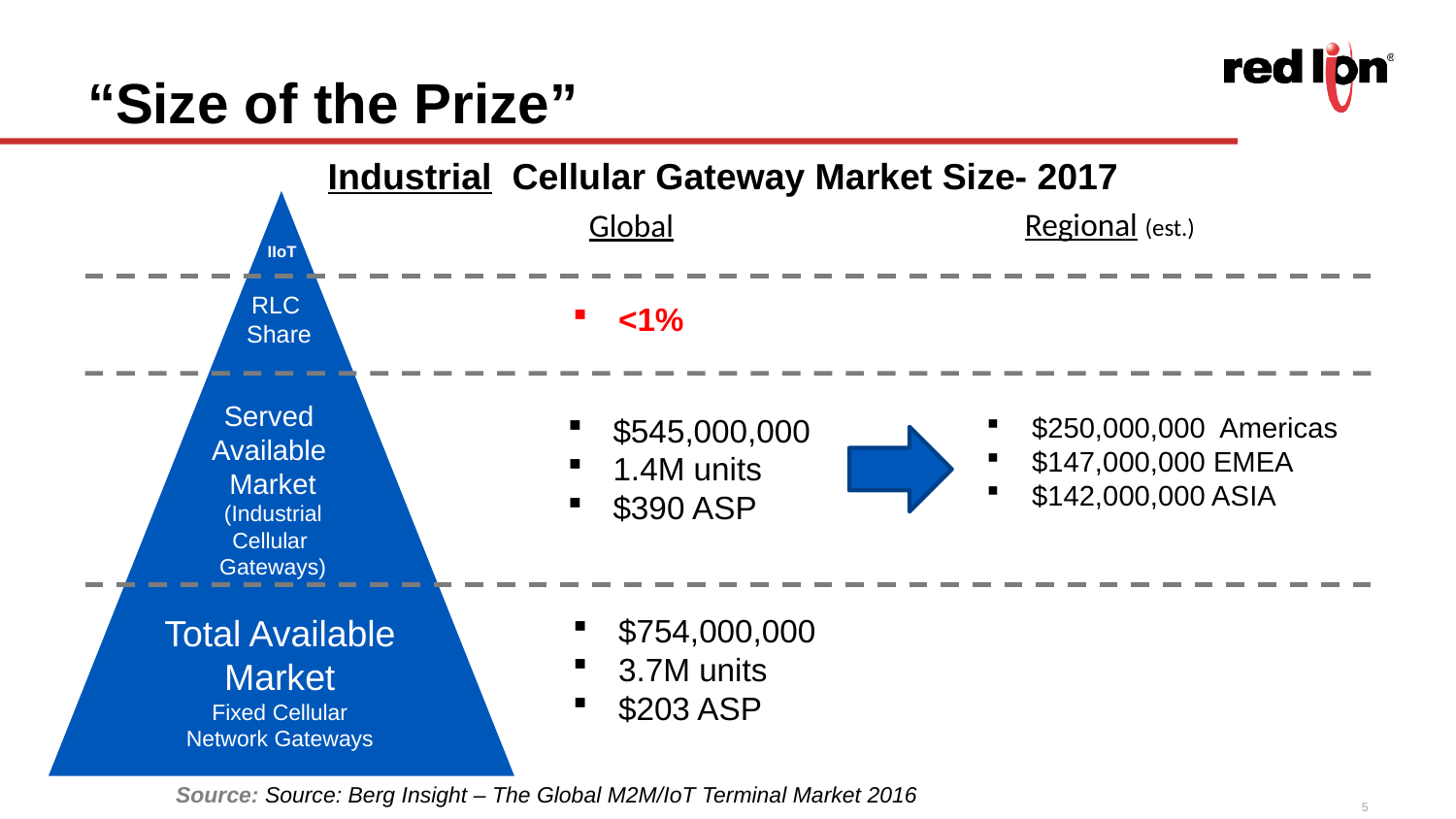

# “Size of the Prize”
Industrial  Cellular Gateway Market Size- 2017

Global
Regional (est.)
IIoT
RLC
Share
<1%
Served
Available
Market
(Industrial Cellular
Gateways)
$545,000,000
1.4M units
$390 ASP
$250,000,000  Americas
$147,000,000 EMEA
$142,000,000 ASIA

Total Available Market
Fixed Cellular
Network Gateways
$754,000,000
3.7M units
$203 ASP

Source: Source: Berg Insight – The Global M2M/IoT Terminal Market 2016

5